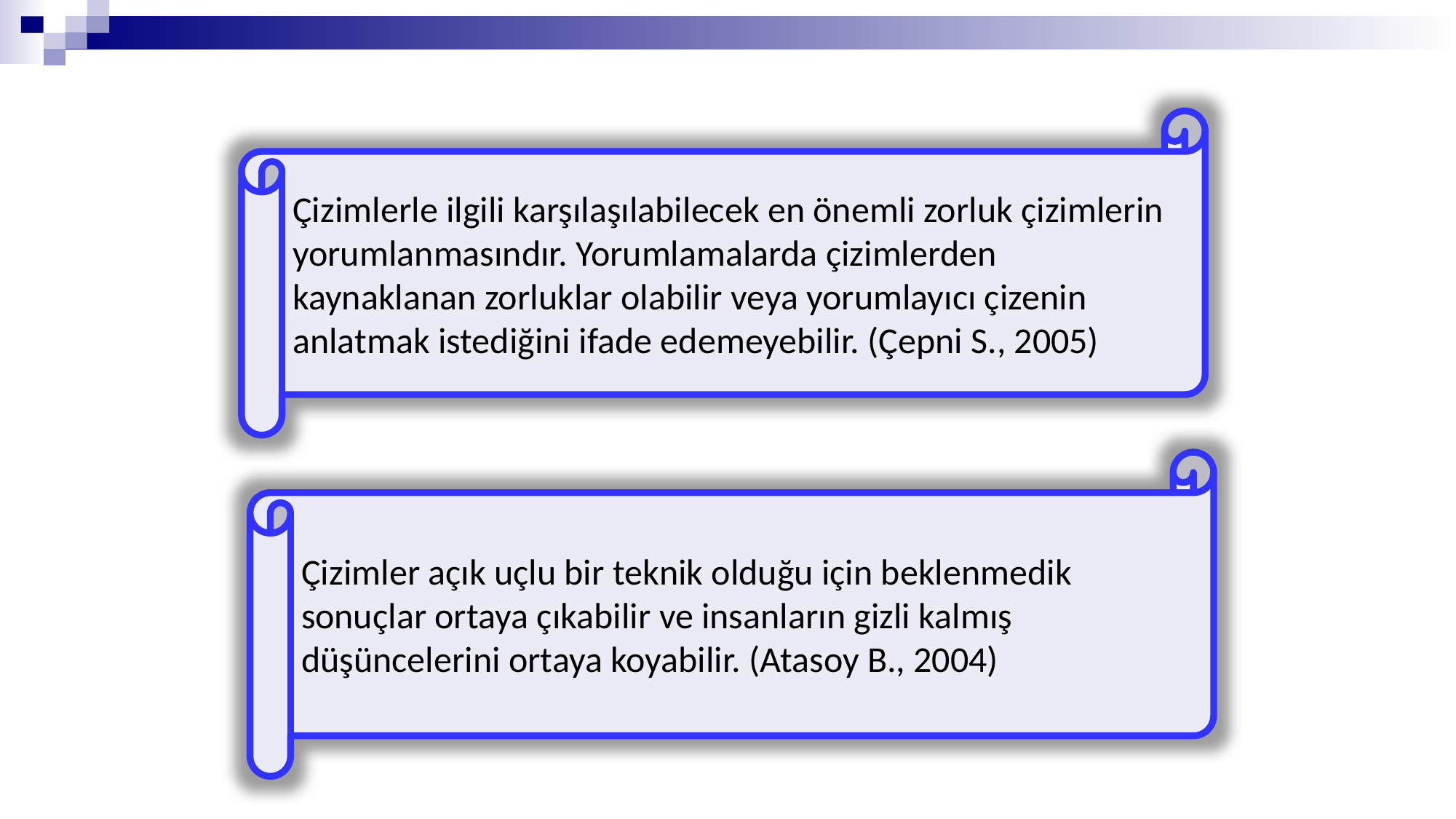

Çizimlerle ilgili karşılaşılabilecek en önemli zorluk çizimlerin yorumlanmasındır. Yorumlamalarda çizimlerden kaynaklanan zorluklar olabilir veya yorumlayıcı çizenin anlatmak istediğini ifade edemeyebilir. (Çepni S., 2005)
Çizimler açık uçlu bir teknik olduğu için beklenmedik sonuçlar ortaya çıkabilir ve insanların gizli kalmış düşüncelerini ortaya koyabilir. (Atasoy B., 2004)